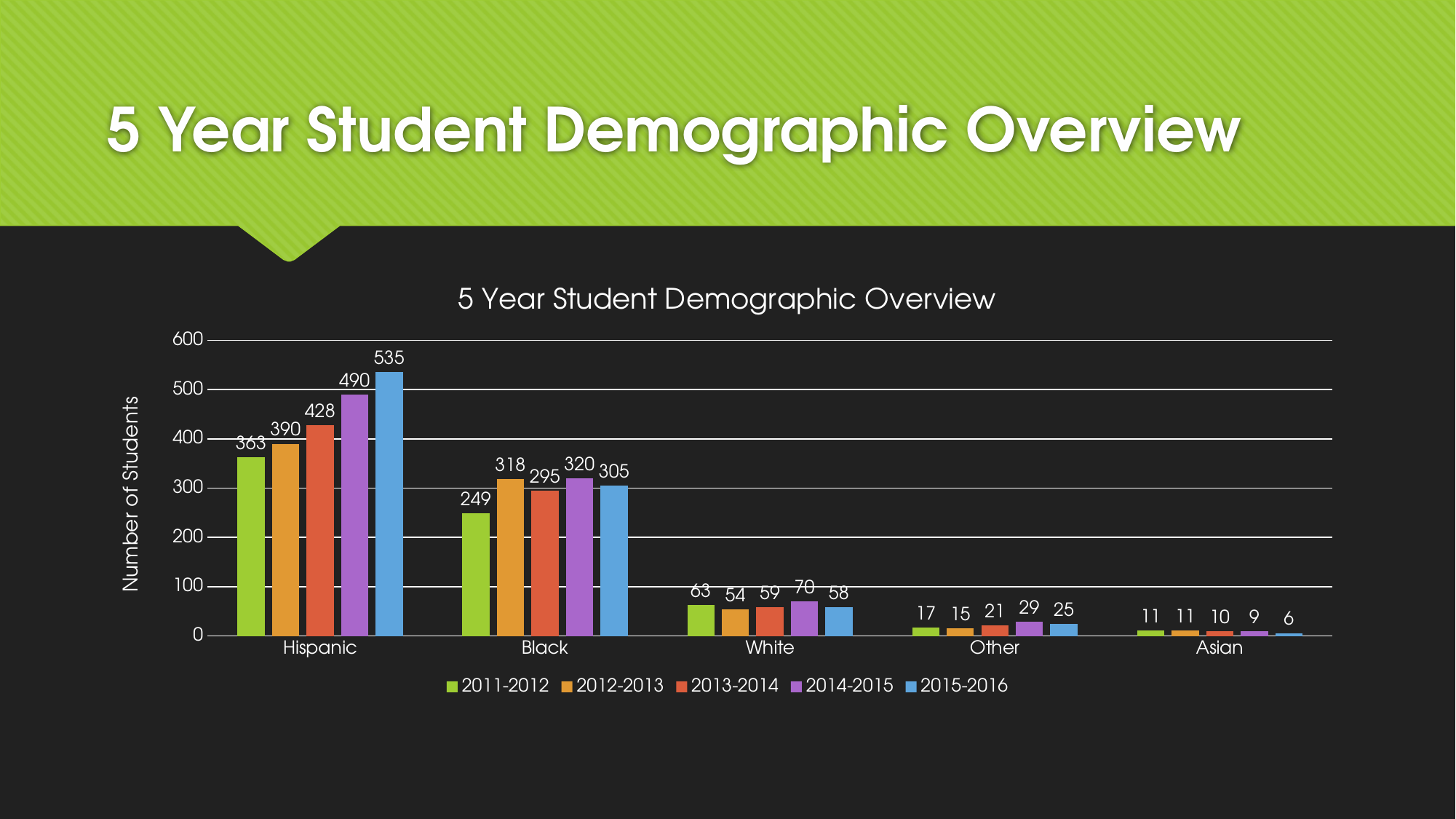

# 5 Year Student Demographic Overview

### Chart: 5 Year Student Demographic Overview

| Category | 2011-2012 | 2012-2013 | 2013-2014 | 2014-2015 | 2015-2016 |
|---|---|---|---|---|---|
| Hispanic | 363.0 | 390.0 | 428.0 | 490.0 | 535.0 |
| Black | 249.0 | 318.0 | 295.0 | 320.0 | 305.0 |
| White | 63.0 | 54.0 | 59.0 | 70.0 | 58.0 |
| Other | 17.0 | 15.0 | 21.0 | 29.0 | 25.0 |
| Asian | 11.0 | 11.0 | 10.0 | 9.0 | 6.0 |